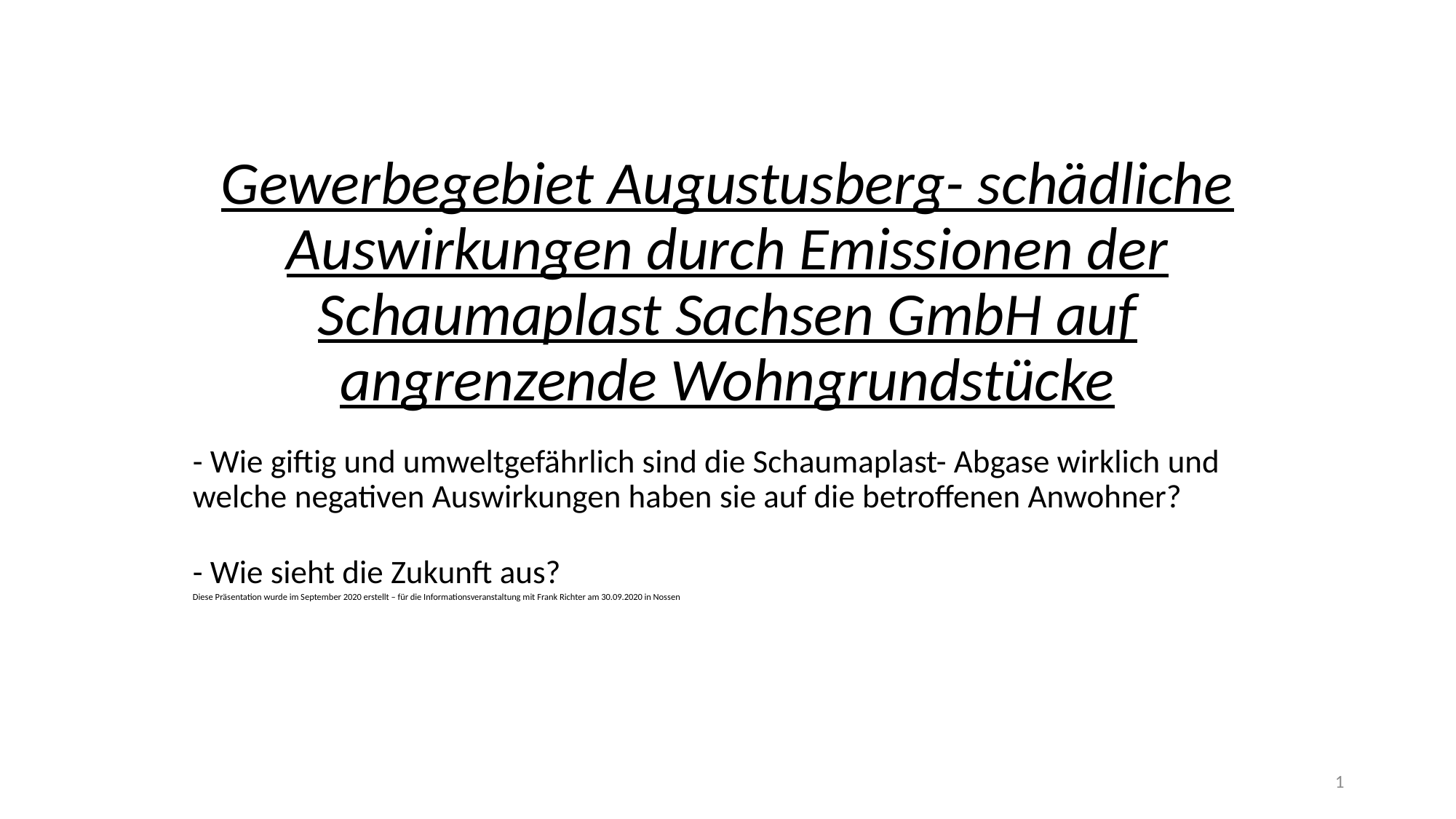

# Gewerbegebiet Augustusberg- schädliche Auswirkungen durch Emissionen der Schaumaplast Sachsen GmbH auf angrenzende Wohngrundstücke

- Wie giftig und umweltgefährlich sind die Schaumaplast- Abgase wirklich und welche negativen Auswirkungen haben sie auf die betroffenen Anwohner?

- Wie sieht die Zukunft aus?
Diese Präsentation wurde im September 2020 erstellt – für die Informationsveranstaltung mit Frank Richter am 30.09.2020 in Nossen

1